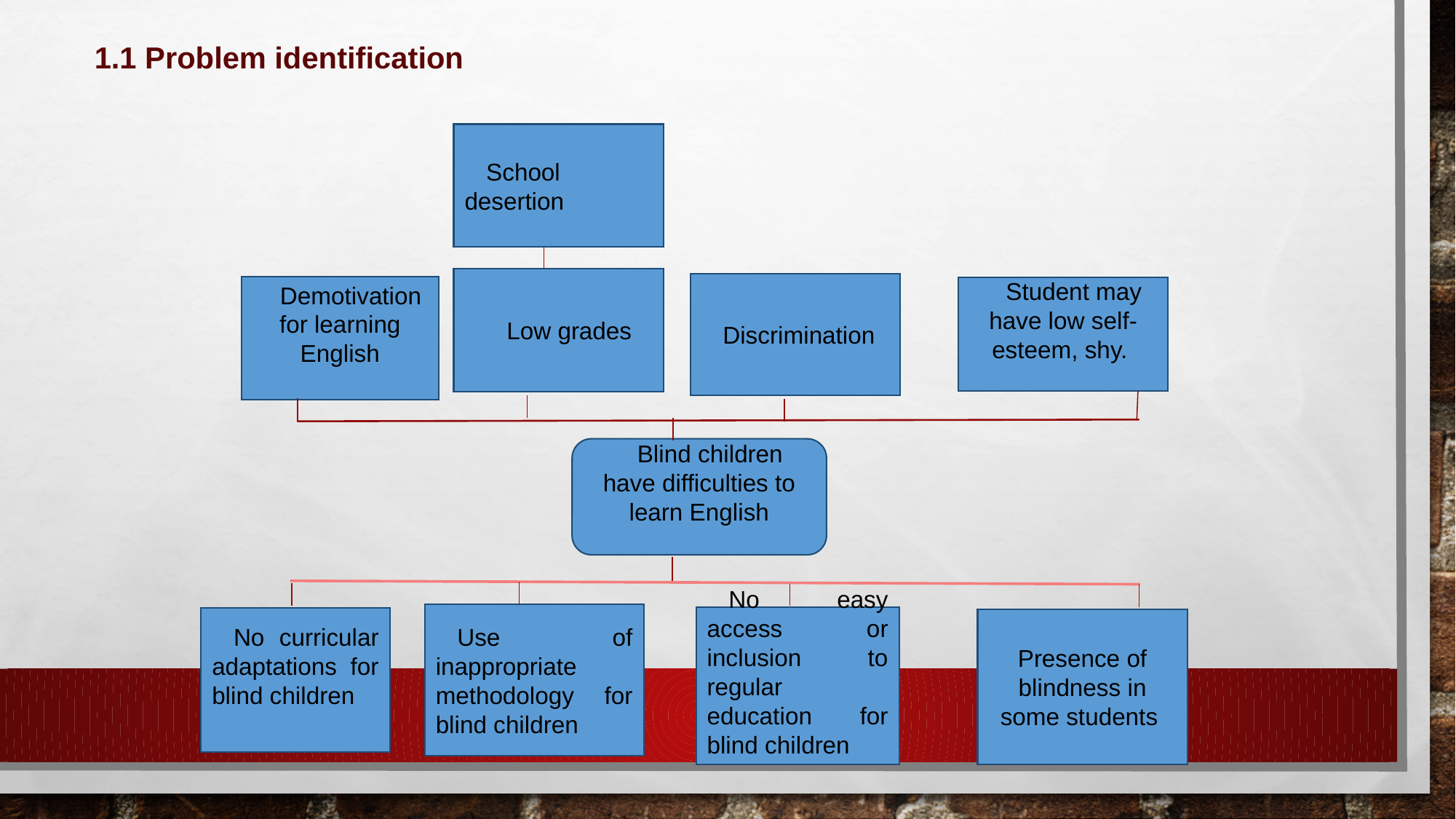

1.1 Problem identification

School desertion
Low grades
Discrimination
Demotivation for learning English

Student may have low self-esteem, shy.

Blind children have difficulties to learn English

Use of inappropriate methodology for blind children
No easy access or inclusion to regular education for blind children

No curricular adaptations for blind children

Presence of blindness in some students